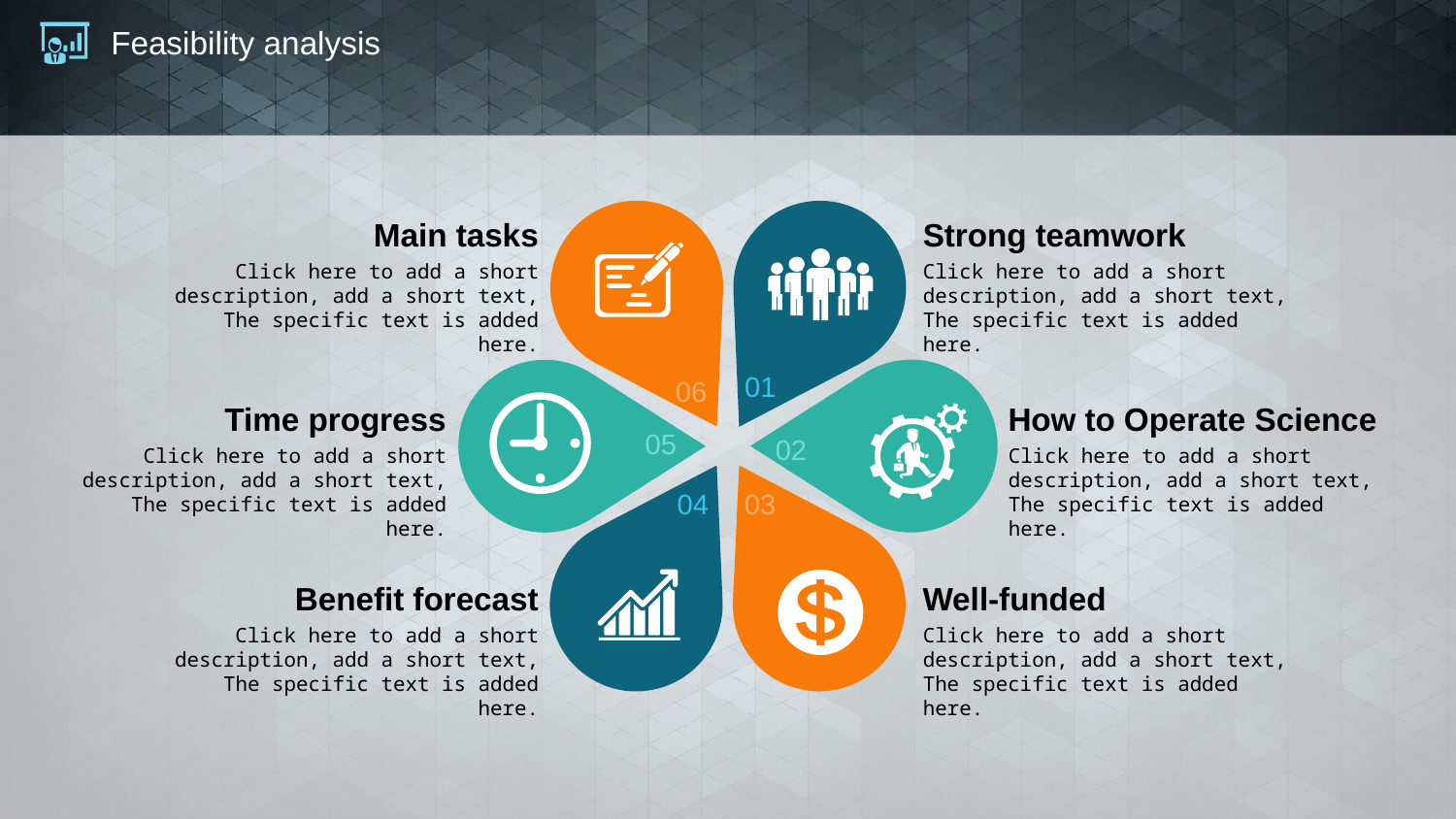

# Feasibility analysis

Main tasks
Strong teamwork

Click here to add a short description, add a short text,
The specific text is added here.
Click here to add a short description, add a short text,
The specific text is added here.

01
06

Time progress
How to Operate Science

05
02
Click here to add a short description, add a short text,
The specific text is added here.
Click here to add a short description, add a short text,
The specific text is added here.

03
04

Benefit forecast
Well-funded
Click here to add a short description, add a short text,
The specific text is added here.
Click here to add a short description, add a short text,
The specific text is added here.